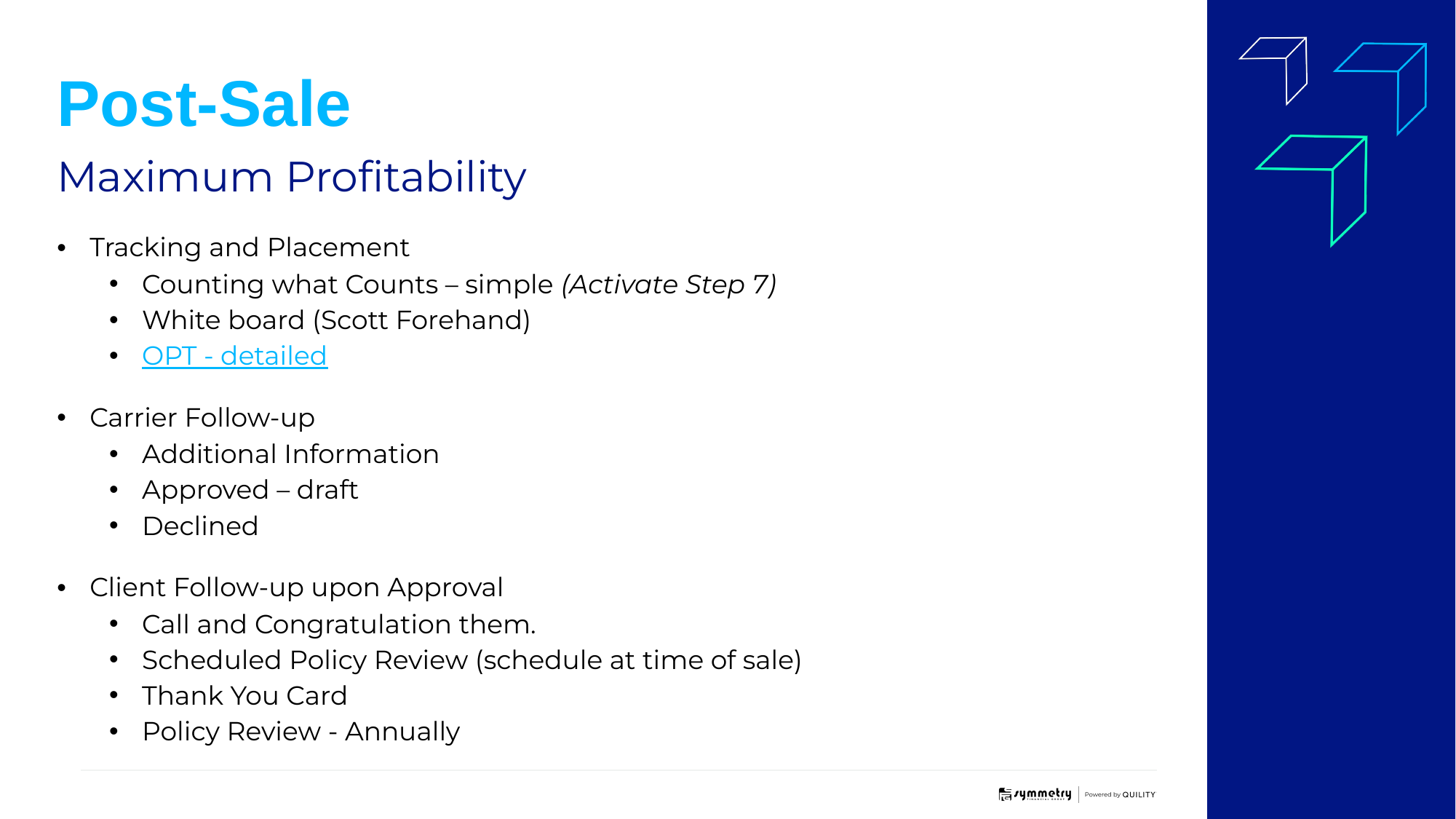

Post-Sale
Maximum Profitability

Tracking and Placement
Counting what Counts – simple (Activate Step 7)
White board (Scott Forehand)
OPT - detailed
Carrier Follow-up
Additional Information
Approved – draft
Declined
Client Follow-up upon Approval
Call and Congratulation them.
Scheduled Policy Review (schedule at time of sale)
Thank You Card
Policy Review - Annually